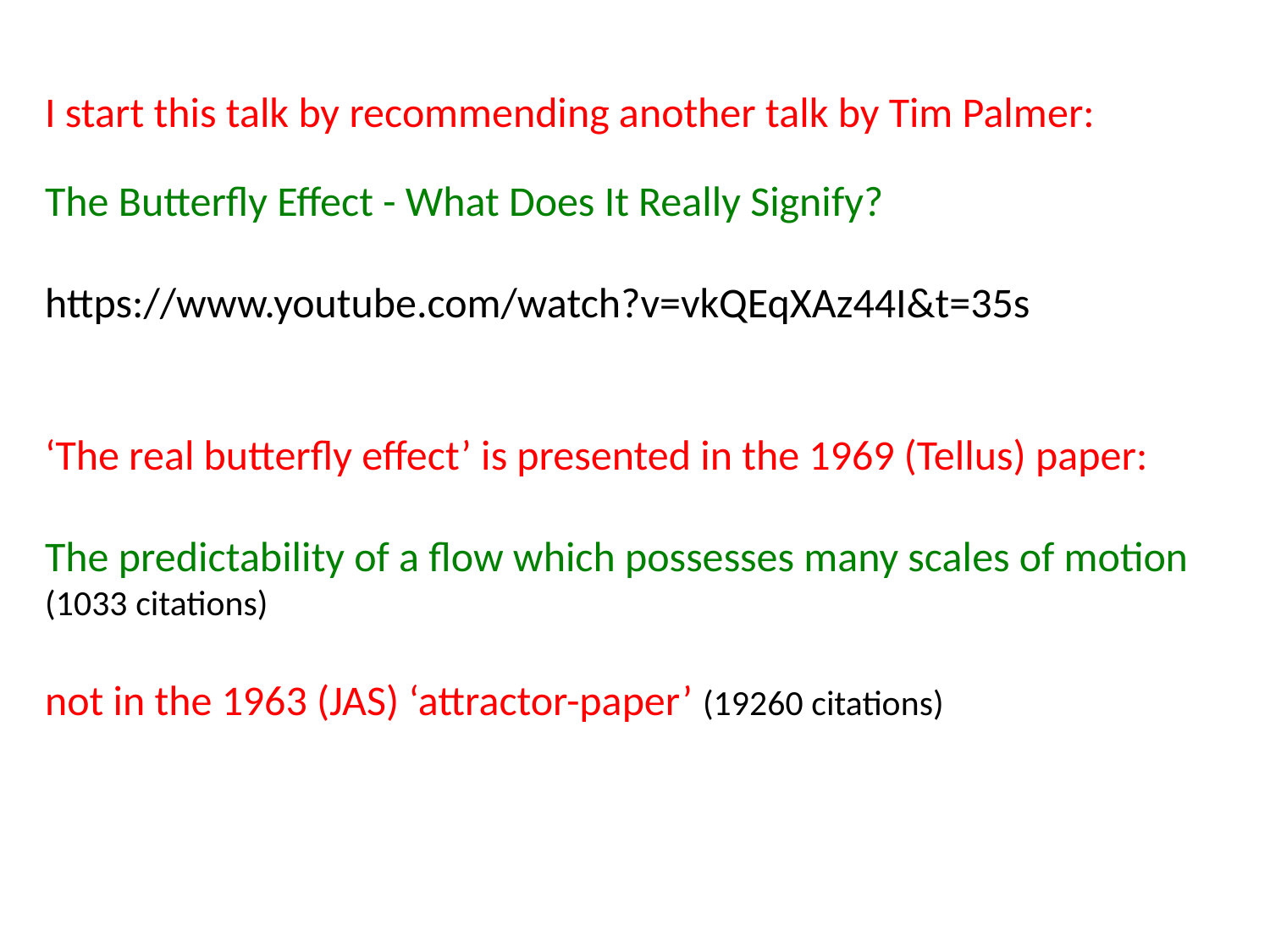

I start this talk by recommending another talk by Tim Palmer:

The Butterfly Effect - What Does It Really Signify?

https://www.youtube.com/watch?v=vkQEqXAz44I&t=35s

‘The real butterfly effect’ is presented in the 1969 (Tellus) paper:

The predictability of a flow which possesses many scales of motion
(1033 citations)

not in the 1963 (JAS) ‘attractor-paper’ (19260 citations)